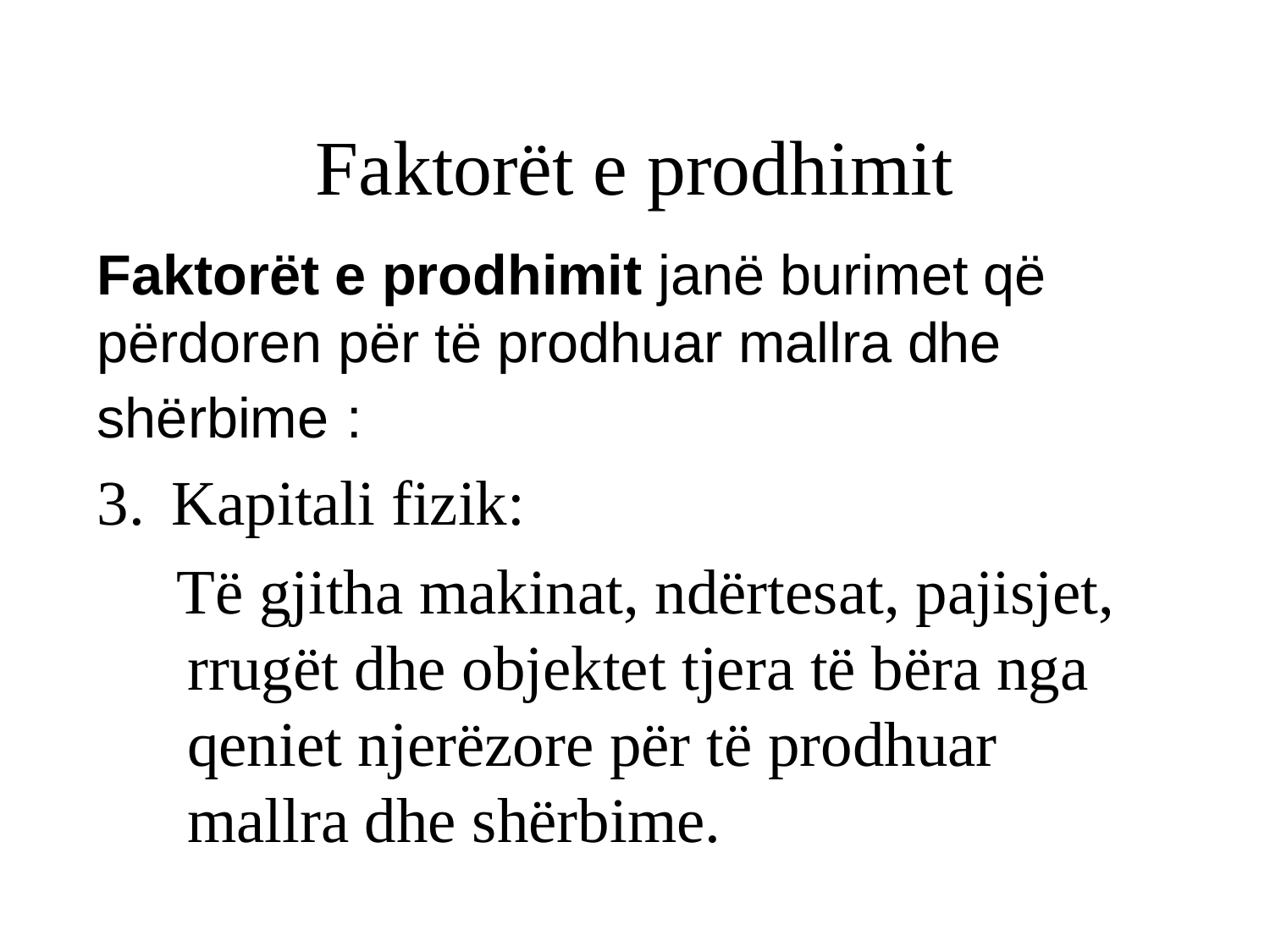

# Faktorët e prodhimit
Faktorët e prodhimit janë burimet që përdoren për të prodhuar mallra dhe shërbime :
Kapitali fizik:
Të gjitha makinat, ndërtesat, pajisjet, rrugët dhe objektet tjera të bëra nga qeniet njerëzore për të prodhuar mallra dhe shërbime.